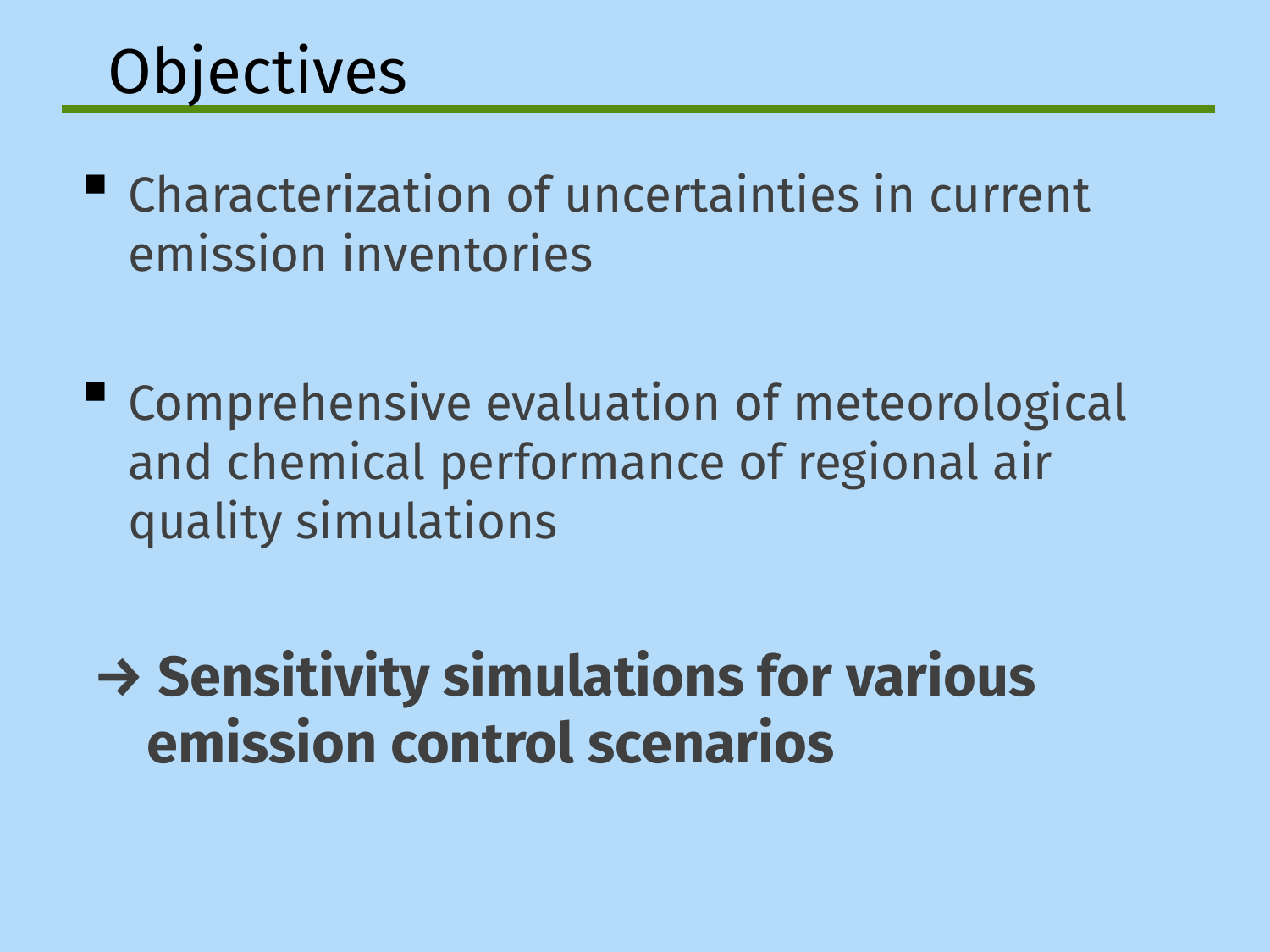

# Objectives
Characterization of uncertainties in current emission inventories

Comprehensive evaluation of meteorological and chemical performance of regional air quality simulations

 → Sensitivity simulations for various
     emission control scenarios